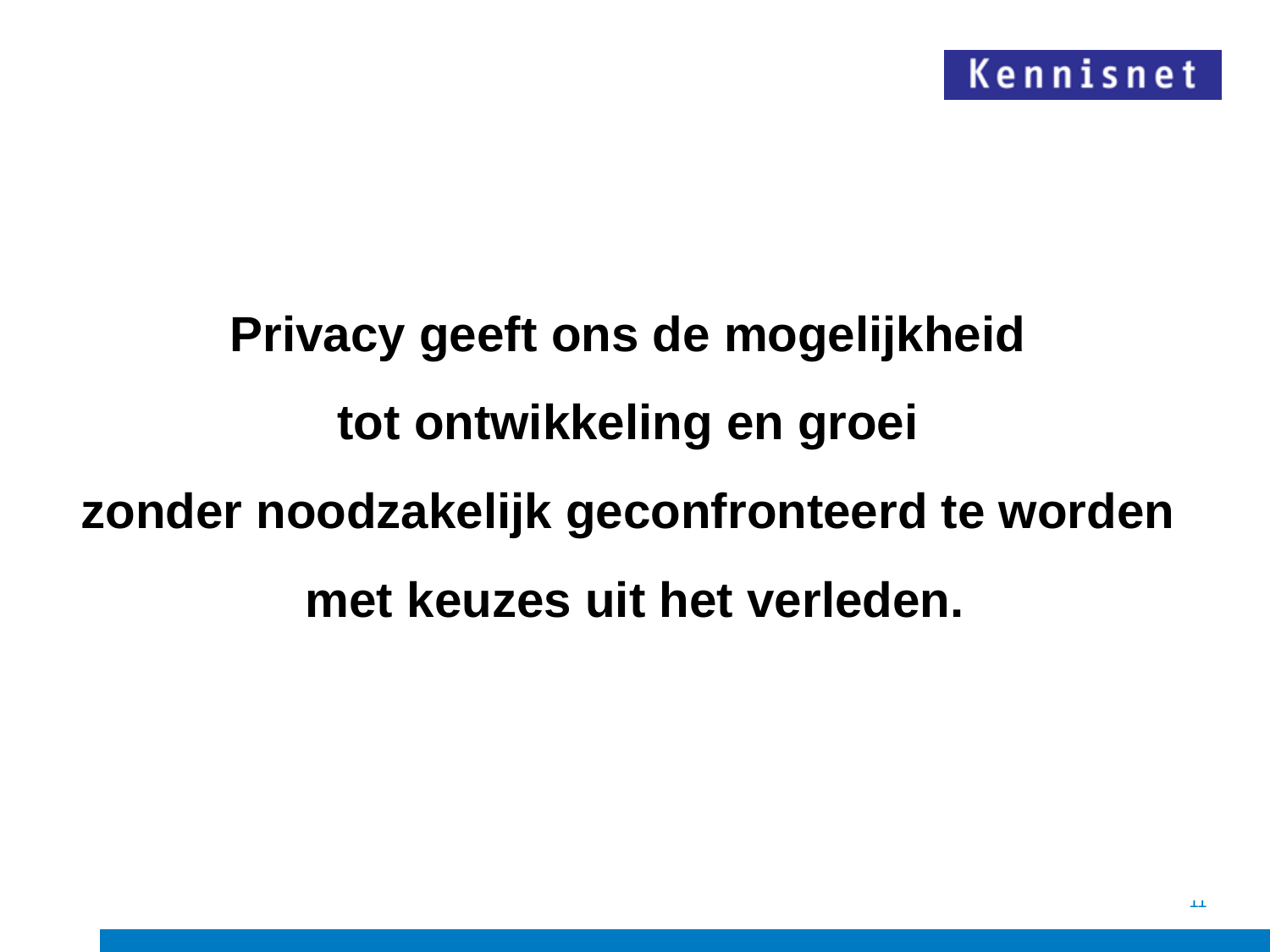

Privacy geeft ons de mogelijkheid
tot ontwikkeling en groei
zonder noodzakelijk geconfronteerd te worden
met keuzes uit het verleden.

11